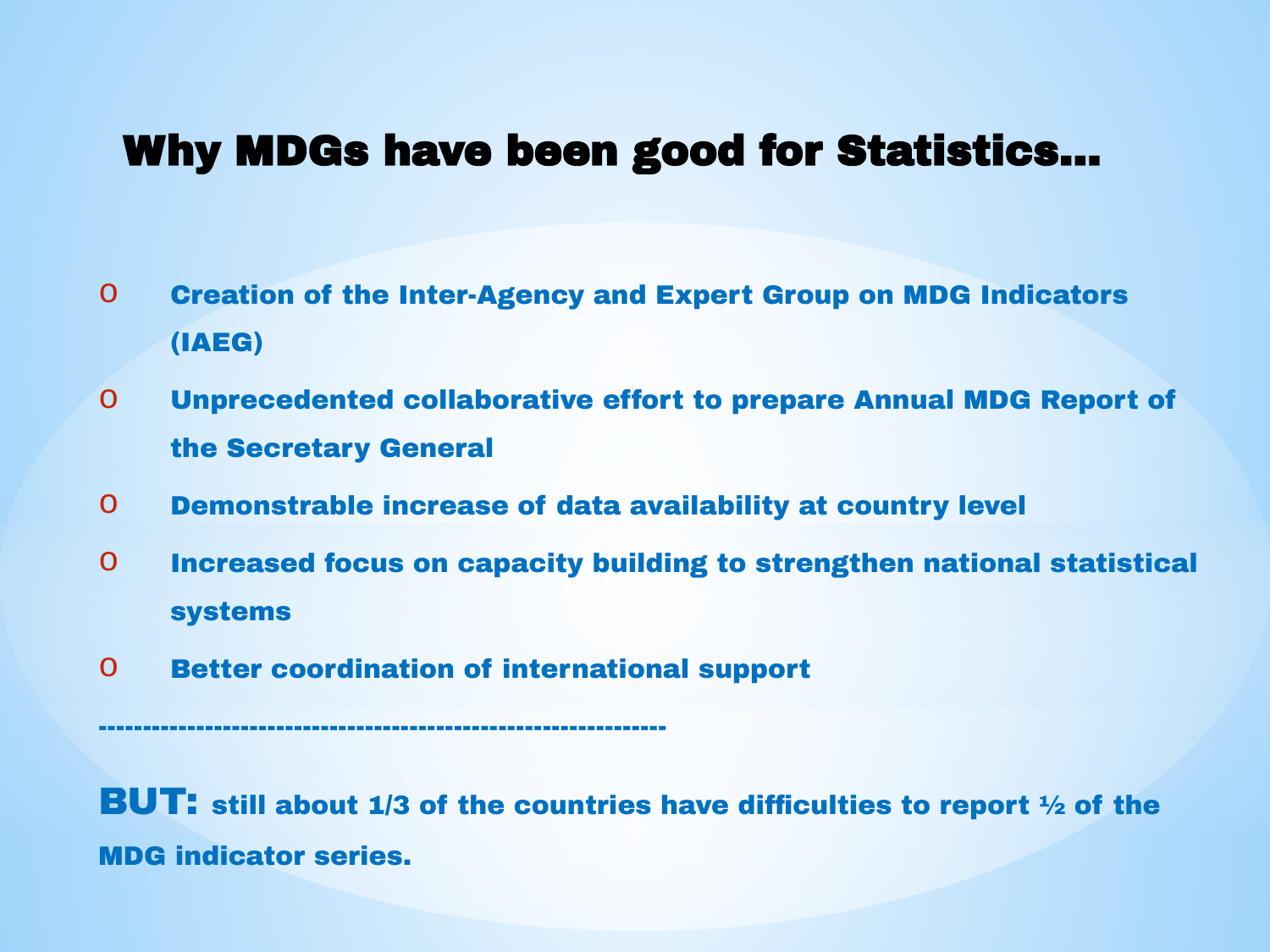

Why MDGs have been good for Statistics…
Creation of the Inter-Agency and Expert Group on MDG Indicators (IAEG)
Unprecedented collaborative effort to prepare Annual MDG Report of the Secretary General
Demonstrable increase of data availability at country level
Increased focus on capacity building to strengthen national statistical systems
Better coordination of international support
----------------------------------------------------------------
BUT: still about 1/3 of the countries have difficulties to report ½ of the MDG indicator series.